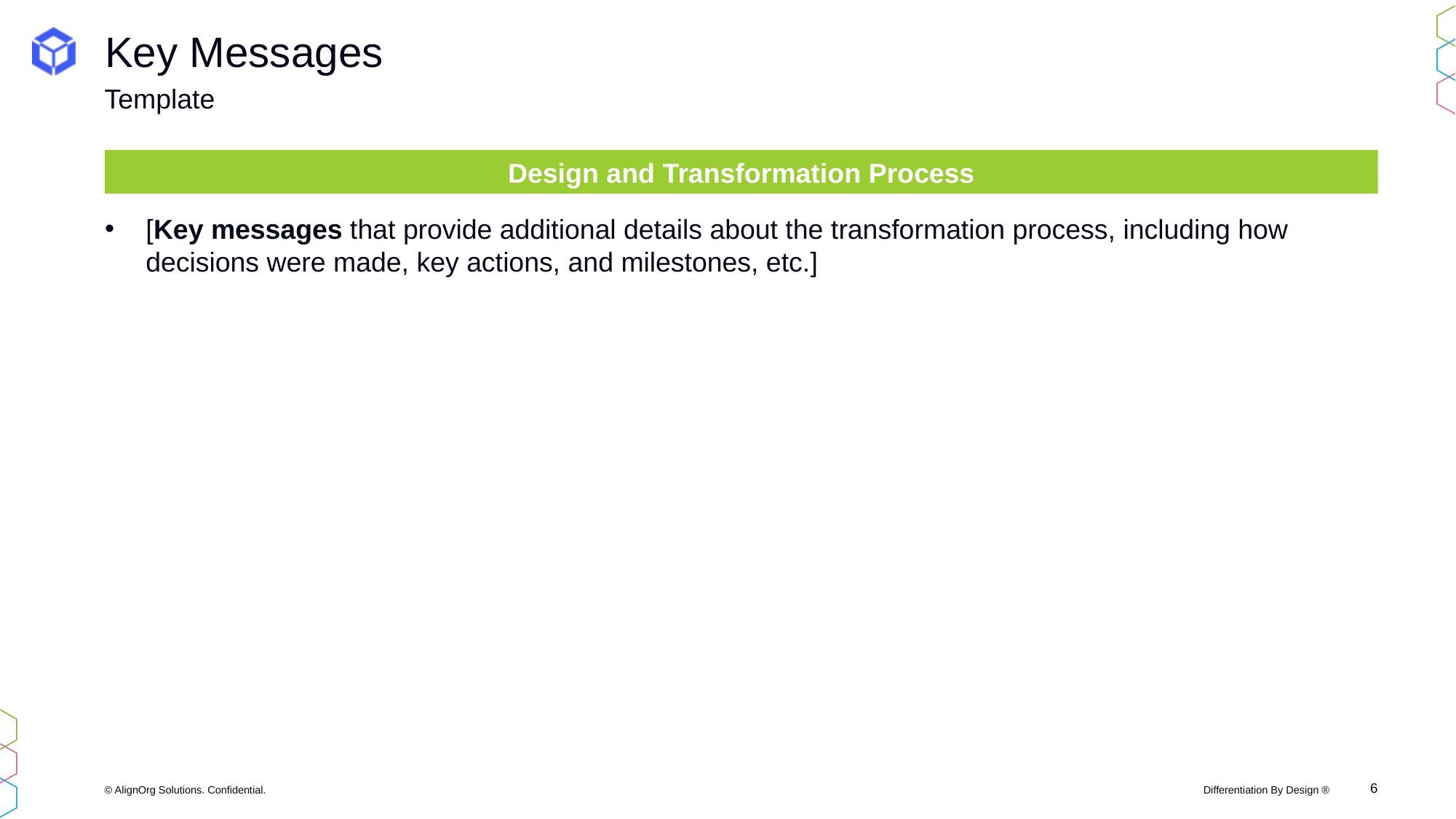

# Key Messages
Template
Design and Transformation Process
[Key messages that provide additional details about the transformation process, including how decisions were made, key actions, and milestones, etc.]